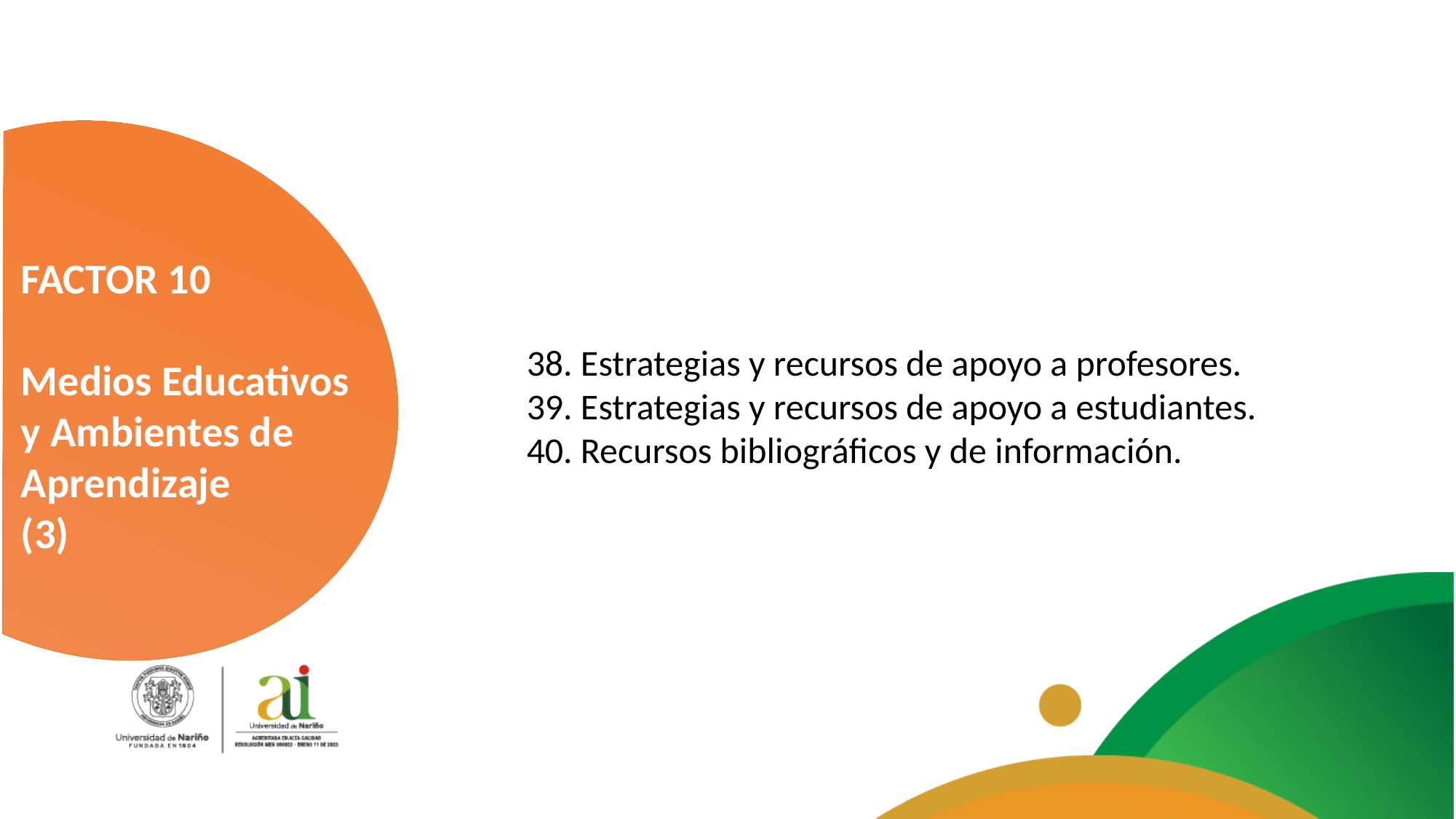

FACTOR 10
Medios Educativos y Ambientes de Aprendizaje
(3)
38. Estrategias y recursos de apoyo a profesores.
39. Estrategias y recursos de apoyo a estudiantes.
40. Recursos bibliográficos y de información.